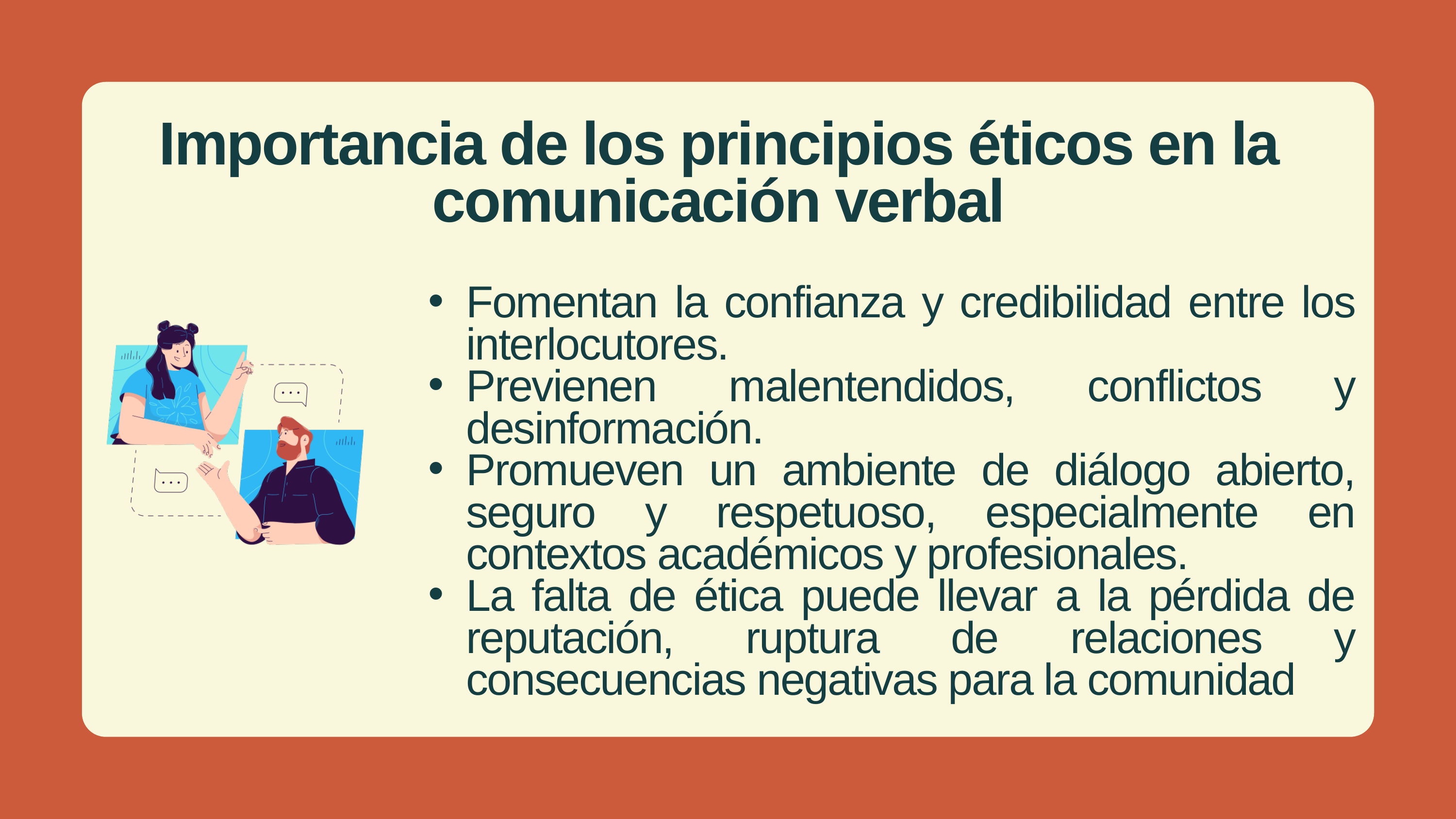

Importancia de los principios éticos en la comunicación verbal

Fomentan la confianza y credibilidad entre los interlocutores.
Previenen malentendidos, conflictos y desinformación.
Promueven un ambiente de diálogo abierto, seguro y respetuoso, especialmente en contextos académicos y profesionales.
La falta de ética puede llevar a la pérdida de reputación, ruptura de relaciones y consecuencias negativas para la comunidad